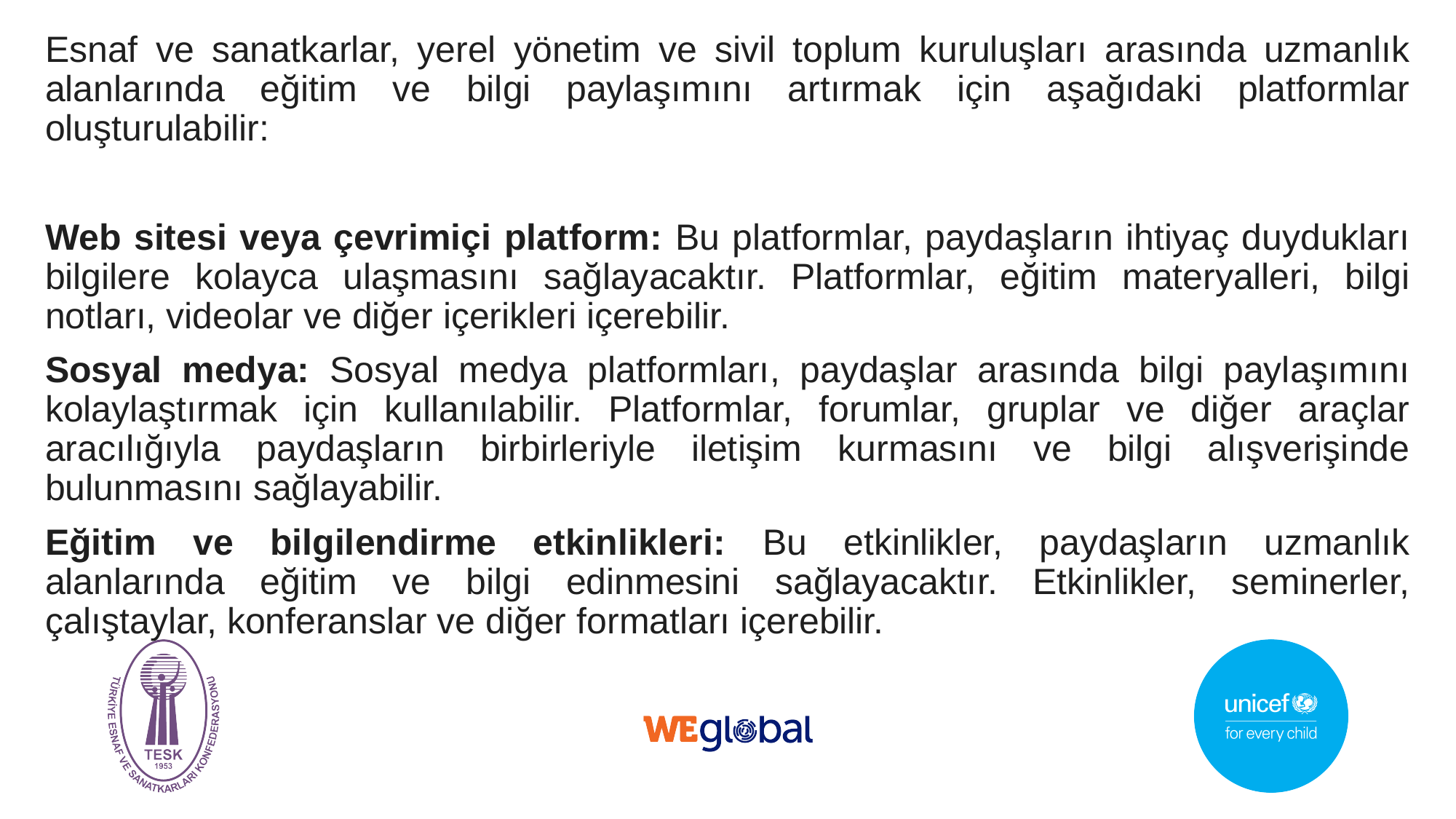

Esnaf ve sanatkarlar, yerel yönetim ve sivil toplum kuruluşları arasında uzmanlık alanlarında eğitim ve bilgi paylaşımını artırmak için aşağıdaki platformlar oluşturulabilir:

Web sitesi veya çevrimiçi platform: Bu platformlar, paydaşların ihtiyaç duydukları bilgilere kolayca ulaşmasını sağlayacaktır. Platformlar, eğitim materyalleri, bilgi notları, videolar ve diğer içerikleri içerebilir.
Sosyal medya: Sosyal medya platformları, paydaşlar arasında bilgi paylaşımını kolaylaştırmak için kullanılabilir. Platformlar, forumlar, gruplar ve diğer araçlar aracılığıyla paydaşların birbirleriyle iletişim kurmasını ve bilgi alışverişinde bulunmasını sağlayabilir.
Eğitim ve bilgilendirme etkinlikleri: Bu etkinlikler, paydaşların uzmanlık alanlarında eğitim ve bilgi edinmesini sağlayacaktır. Etkinlikler, seminerler, çalıştaylar, konferanslar ve diğer formatları içerebilir.